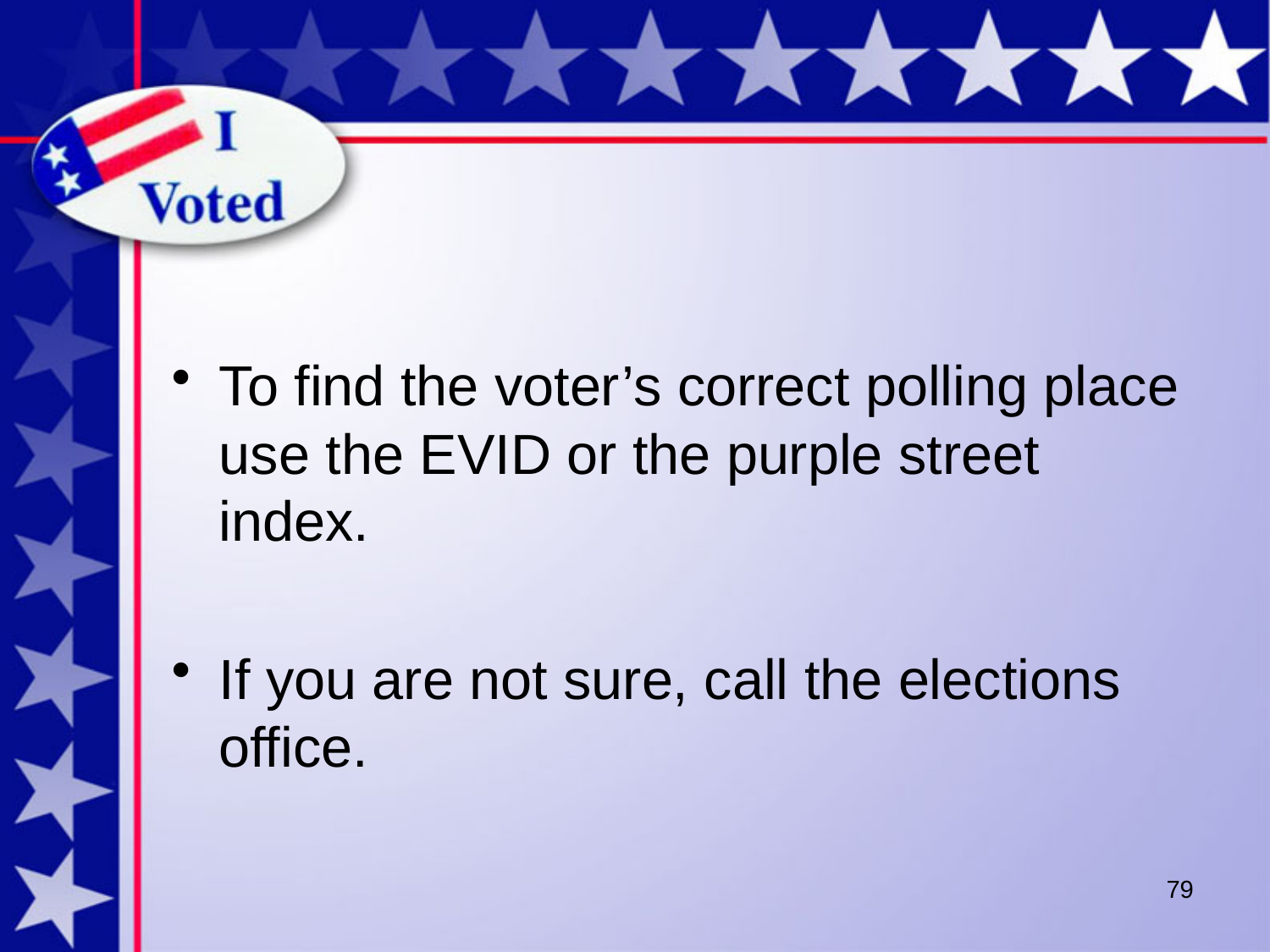

#

To find the voter’s correct polling place use the EVID or the purple street index.

If you are not sure, call the elections office.
79